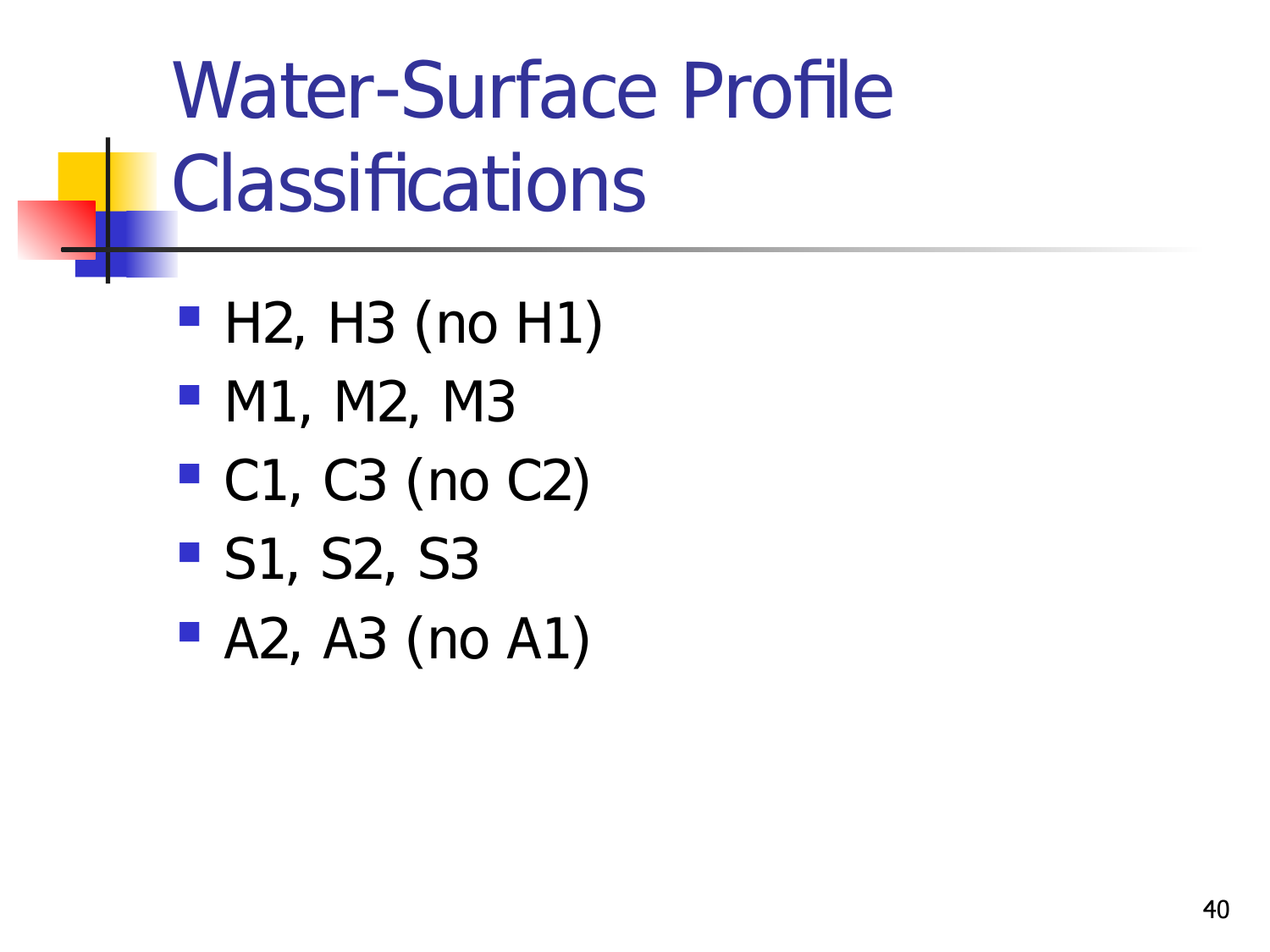

# Water-Surface Profile Classifications
H2, H3 (no H1)
M1, M2, M3
C1, C3 (no C2)
S1, S2, S3
A2, A3 (no A1)
40